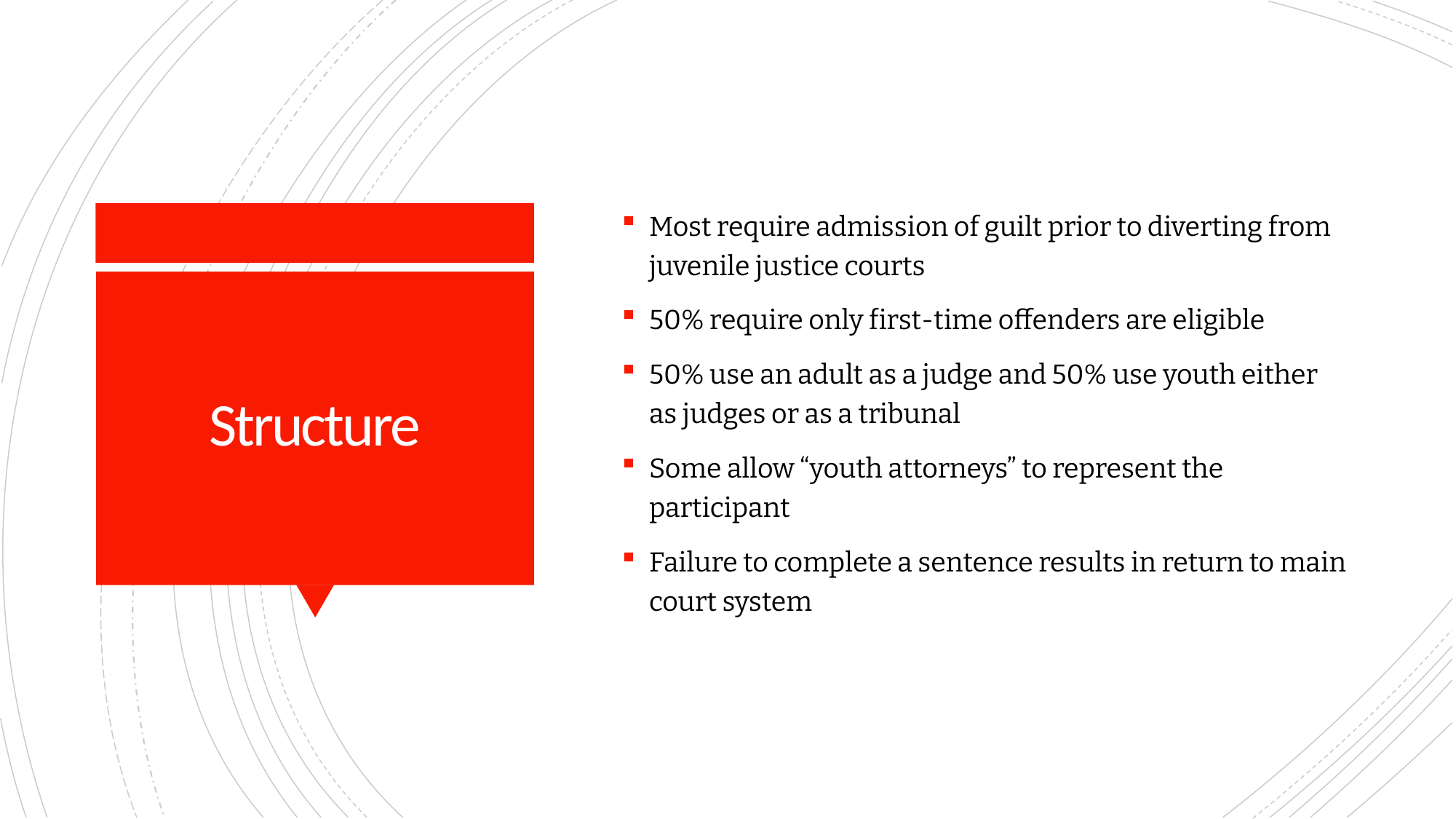

Most require admission of guilt prior to diverting from juvenile justice courts
50% require only first-time offenders are eligible
50% use an adult as a judge and 50% use youth either as judges or as a tribunal
Some allow “youth attorneys” to represent the participant
Failure to complete a sentence results in return to main court system
# Structure